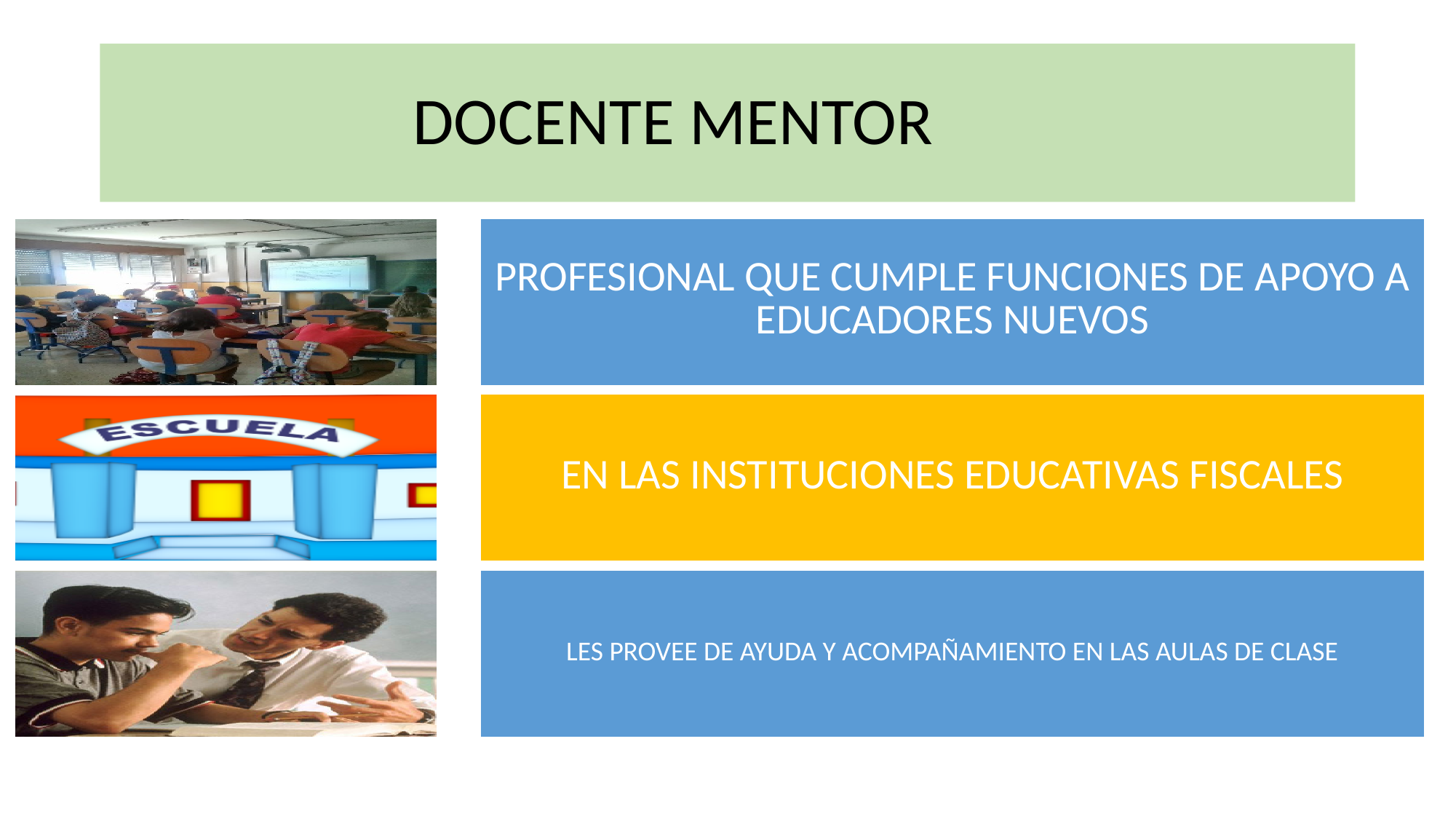

# DOCENTE MENTOR
PROFESIONAL QUE CUMPLE FUNCIONES DE APOYO A EDUCADORES NUEVOS
EN LAS INSTITUCIONES EDUCATIVAS FISCALES
LES PROVEE DE AYUDA Y ACOMPAÑAMIENTO EN LAS AULAS DE CLASE